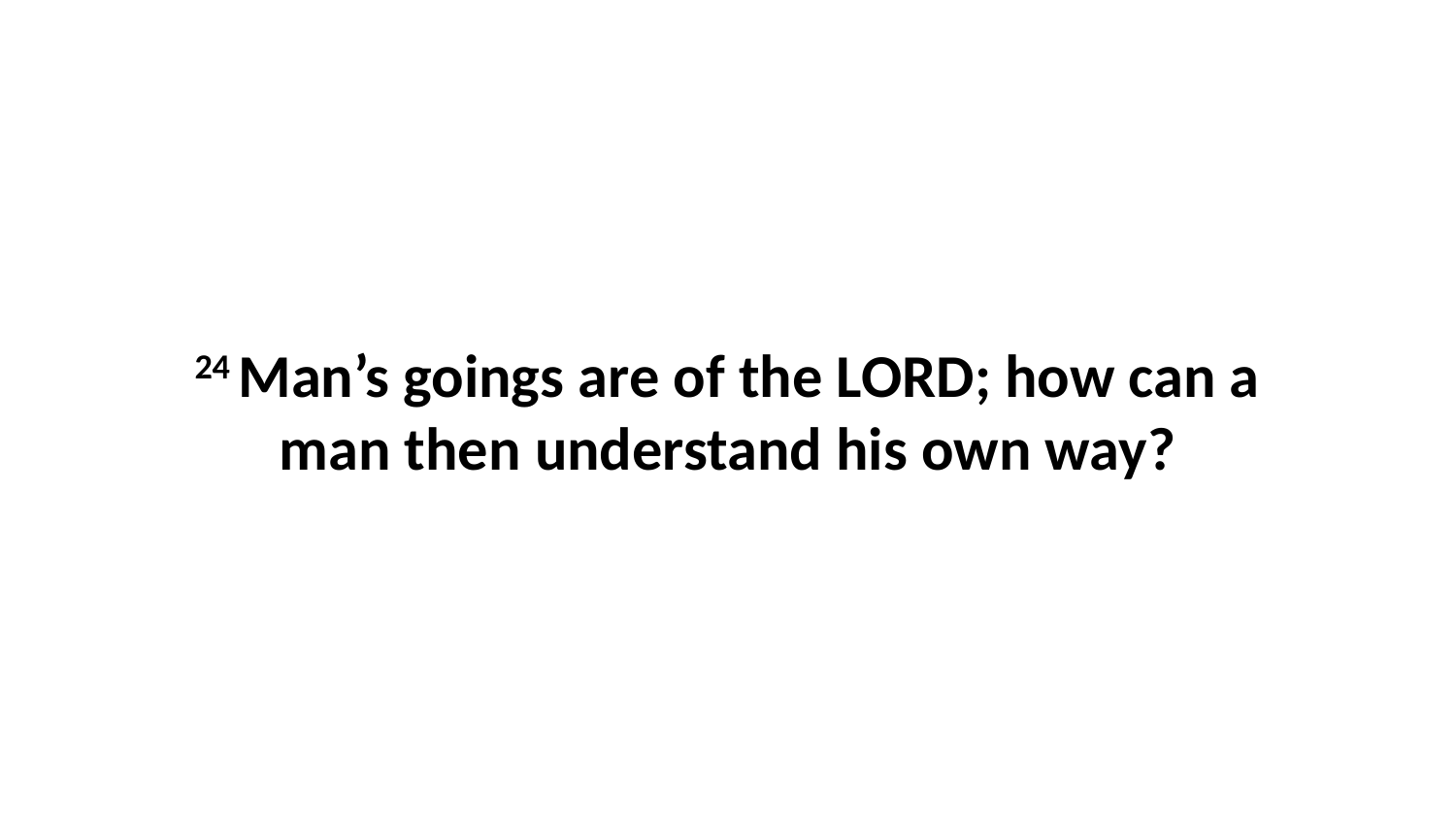

24 Man’s goings are of the LORD; how can a man then understand his own way?